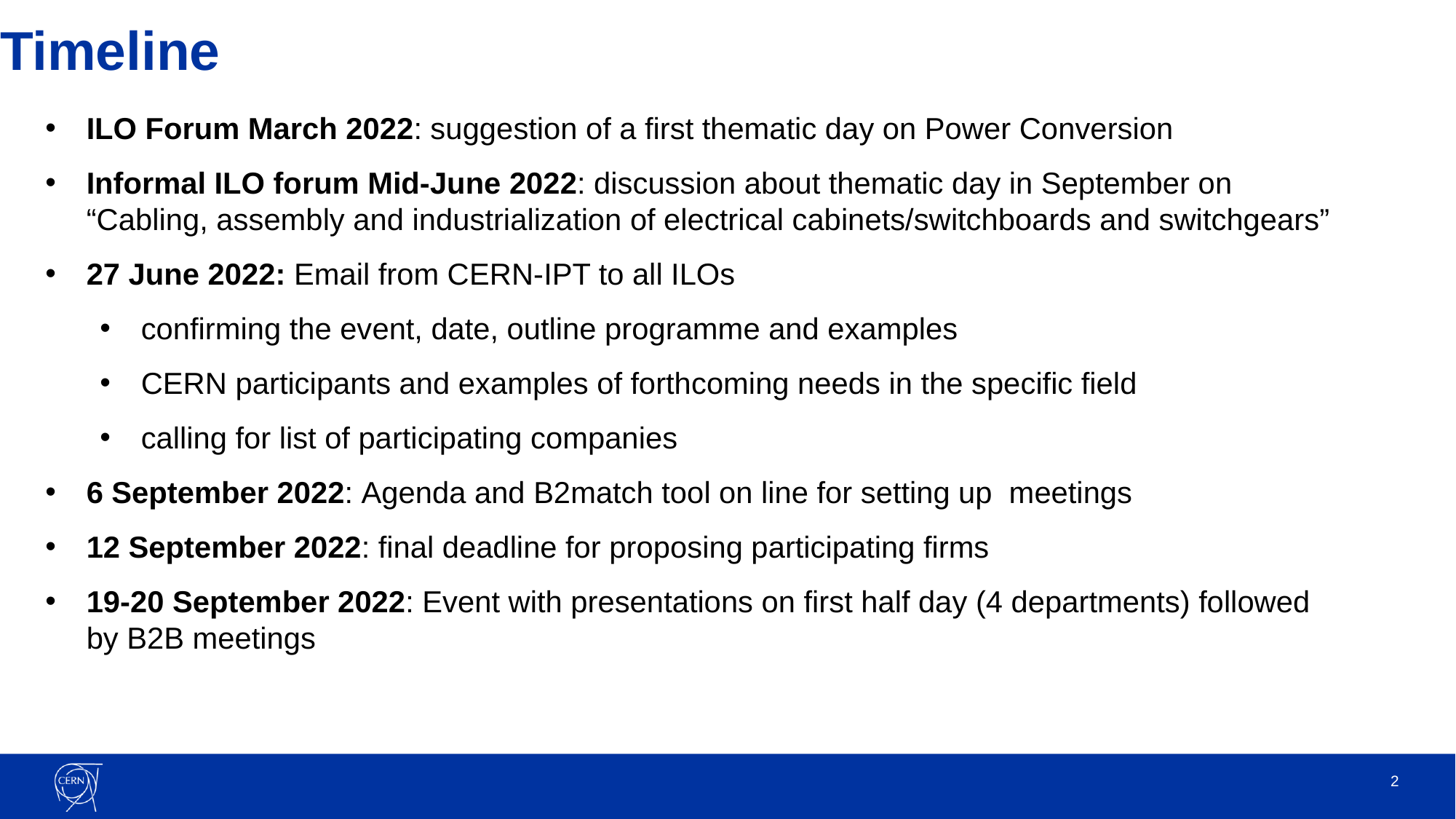

# Timeline
ILO Forum March 2022: suggestion of a first thematic day on Power Conversion
Informal ILO forum Mid-June 2022: discussion about thematic day in September on “Cabling, assembly and industrialization of electrical cabinets/switchboards and switchgears”
27 June 2022: Email from CERN-IPT to all ILOs
confirming the event, date, outline programme and examples
CERN participants and examples of forthcoming needs in the specific field
calling for list of participating companies
6 September 2022: Agenda and B2match tool on line for setting up  meetings
12 September 2022: final deadline for proposing participating firms
19-20 September 2022: Event with presentations on first half day (4 departments) followed by B2B meetings

2